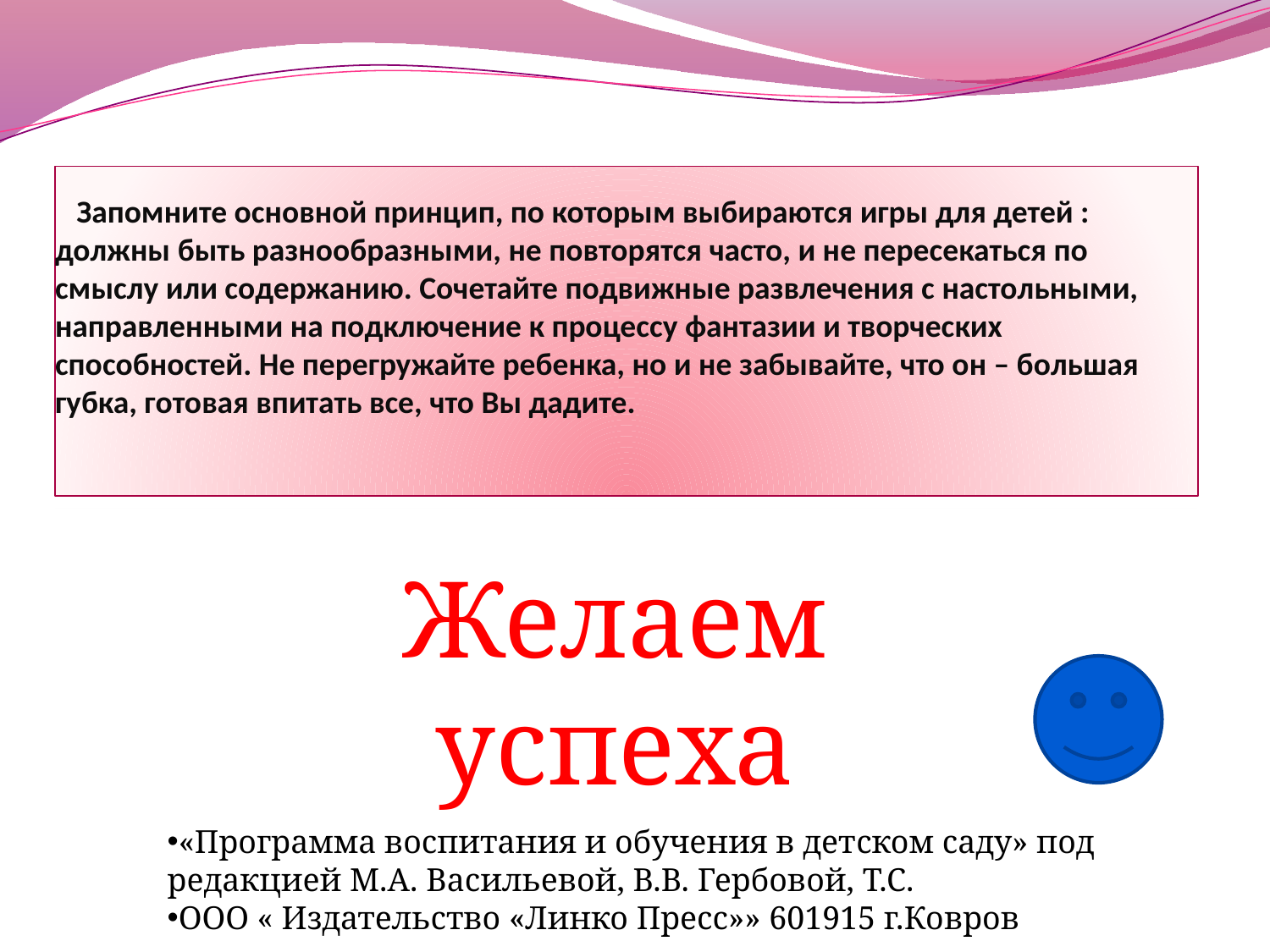

# Запомните основной принцип, по которым выбираются игры для детей : должны быть разнообразными, не повторятся часто, и не пересекаться по смыслу или содержанию. Сочетайте подвижные развлечения с настольными, направленными на подключение к процессу фантазии и творческих способностей. Не перегружайте ребенка, но и не забывайте, что он – большая губка, готовая впитать все, что Вы дадите.
Желаем успеха

«Программа воспитания и обучения в дет­ском саду» под редакцией М.А. Васильевой, В.В. Гербовой, Т.С.
ООО « Издательство «Линко Пресс»» 601915 г.Ковров